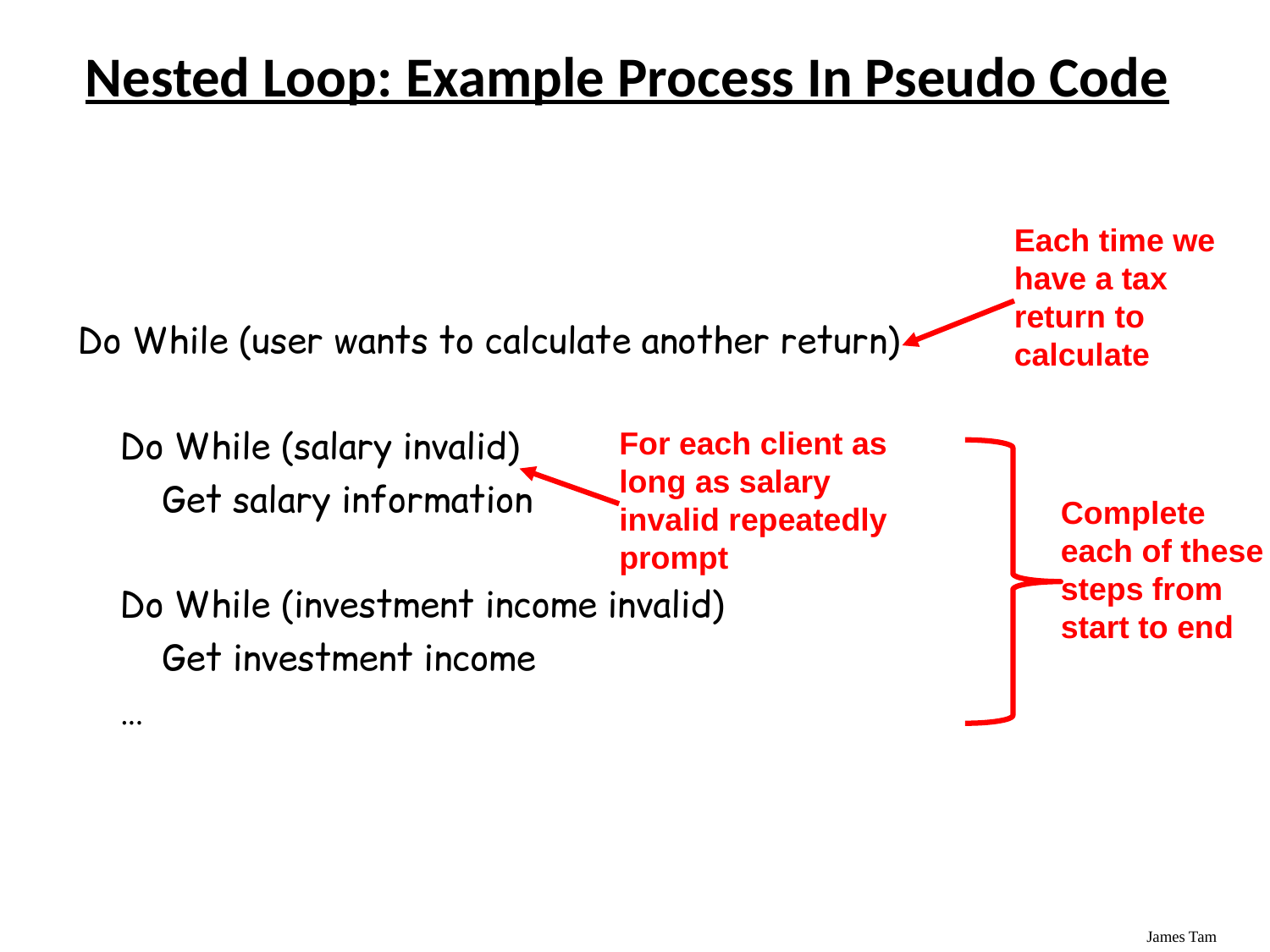

# Nested Loop: Example Process In Pseudo Code

Do While (user wants to calculate another return)

    Do While (salary invalid)
        Get salary information

    Do While (investment income invalid)
        Get investment income
    …
Each time we have a tax return to calculate
For each client as long as salary invalid repeatedly prompt

Complete each of these steps from start to end